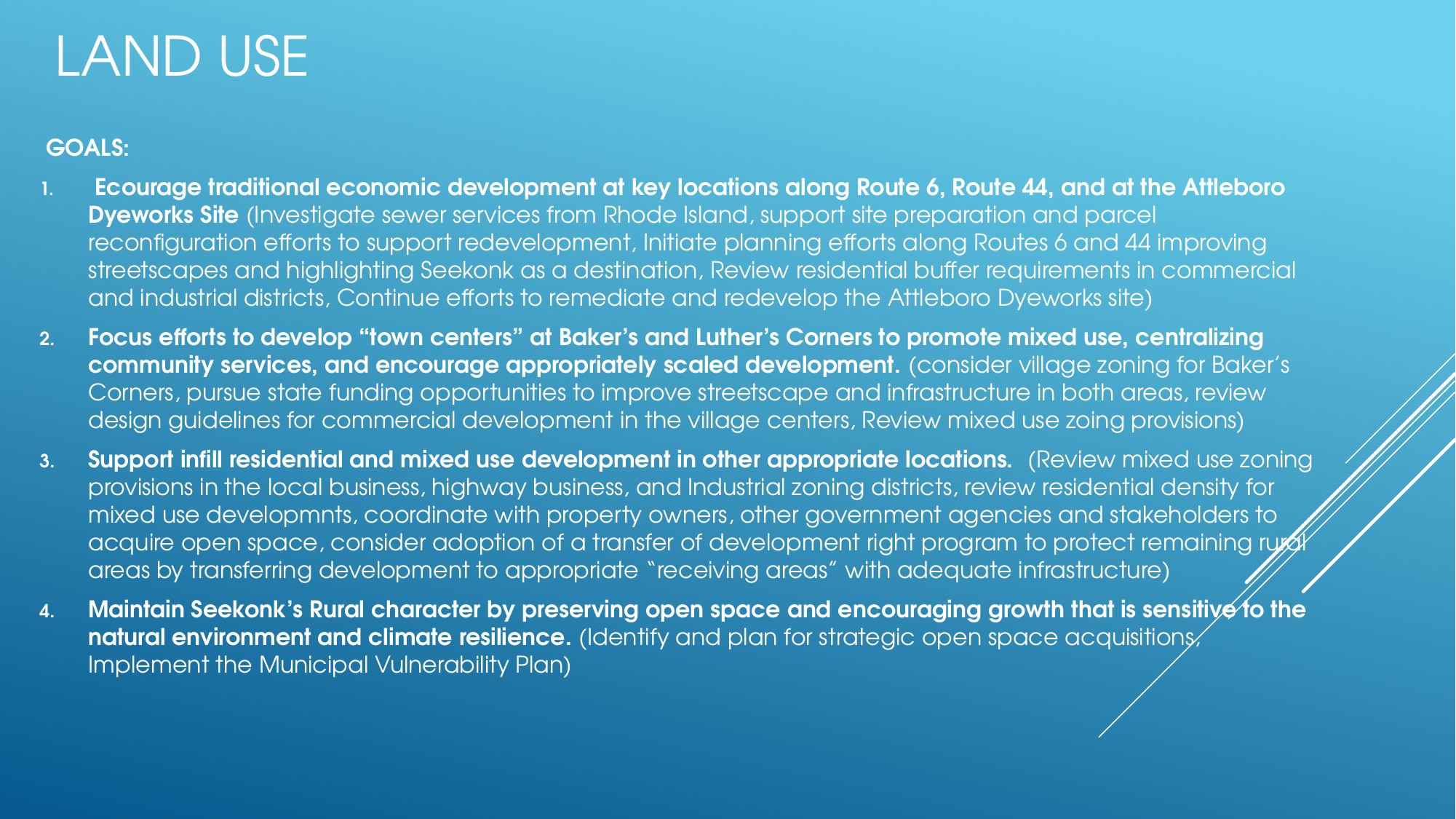

# LAND USE
 GOALS:
 Ecourage traditional economic development at key locations along Route 6, Route 44, and at the Attleboro Dyeworks Site (Investigate sewer services from Rhode Island, support site preparation and parcel reconfiguration efforts to support redevelopment, Initiate planning efforts along Routes 6 and 44 improving streetscapes and highlighting Seekonk as a destination, Review residential buffer requirements in commercial and industrial districts, Continue efforts to remediate and redevelop the Attleboro Dyeworks site)
Focus efforts to develop “town centers” at Baker’s and Luther’s Corners to promote mixed use, centralizing community services, and encourage appropriately scaled development. (consider village zoning for Baker’s Corners, pursue state funding opportunities to improve streetscape and infrastructure in both areas, review design guidelines for commercial development in the village centers, Review mixed use zoing provisions)
Support infill residential and mixed use development in other appropriate locations.  (Review mixed use zoning provisions in the local business, highway business, and Industrial zoning districts, review residential density for mixed use developmnts, coordinate with property owners, other government agencies and stakeholders to acquire open space, consider adoption of a transfer of development right program to protect remaining rural areas by transferring development to appropriate “receiving areas” with adequate infrastructure)
Maintain Seekonk’s Rural character by preserving open space and encouraging growth that is sensitive to the natural environment and climate resilience. (Identify and plan for strategic open space acquisitions, Implement the Municipal Vulnerability Plan)